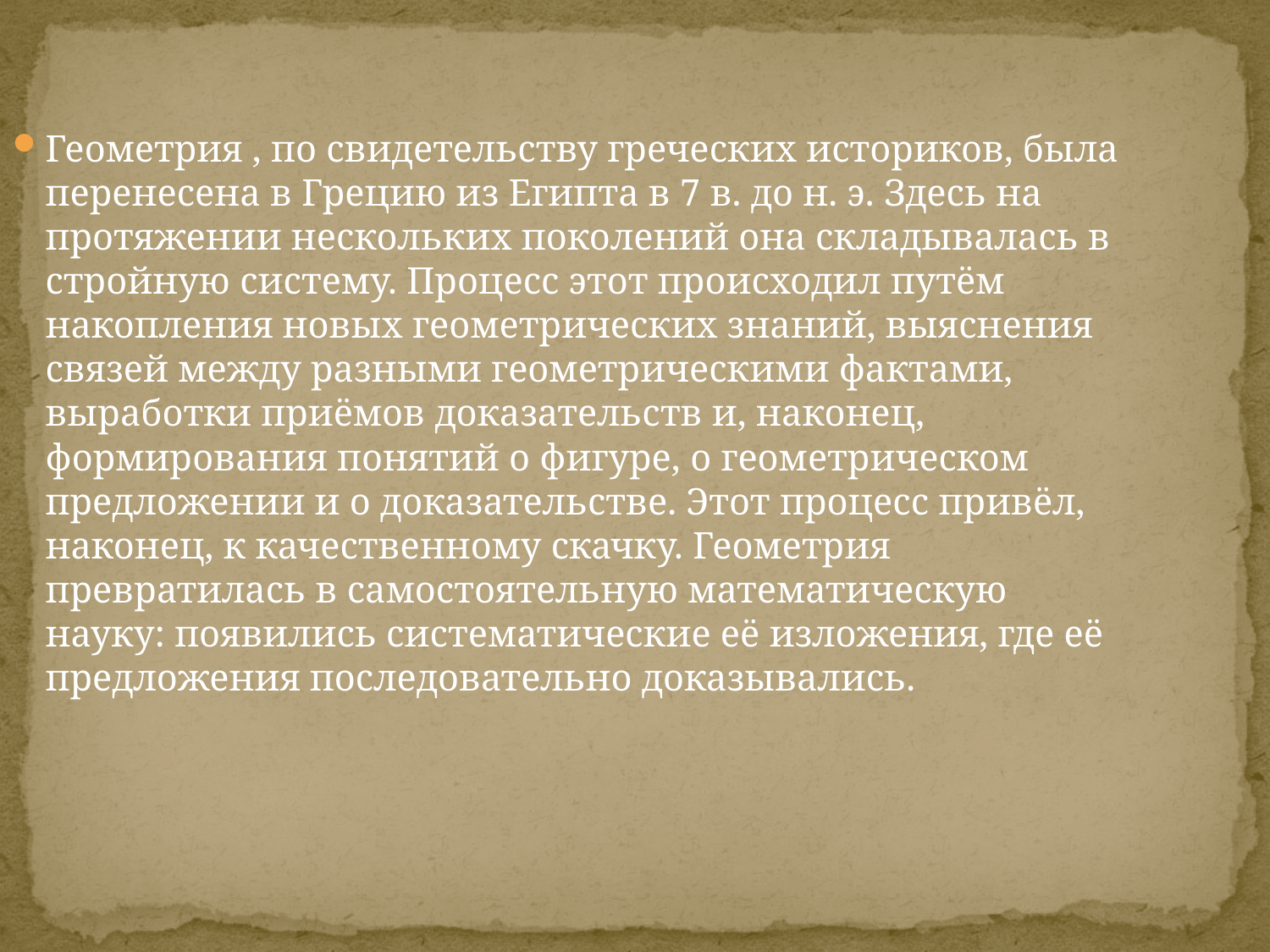

Геометрия , по свидетельству греческих историков, была перенесена в Грецию из Египта в 7 в. до н. э. Здесь на протяжении нескольких поколений она складывалась в стройную систему. Процесс этот происходил путём накопления новых геометрических знаний, выяснения связей между разными геометрическими фактами, выработки приёмов доказательств и, наконец, формирования понятий о фигуре, о геометрическом предложении и о доказательстве. Этот процесс привёл, наконец, к качественному скачку. Геометрия превратилась в самостоятельную математическую науку: появились систематические её изложения, где её предложения последовательно доказывались.